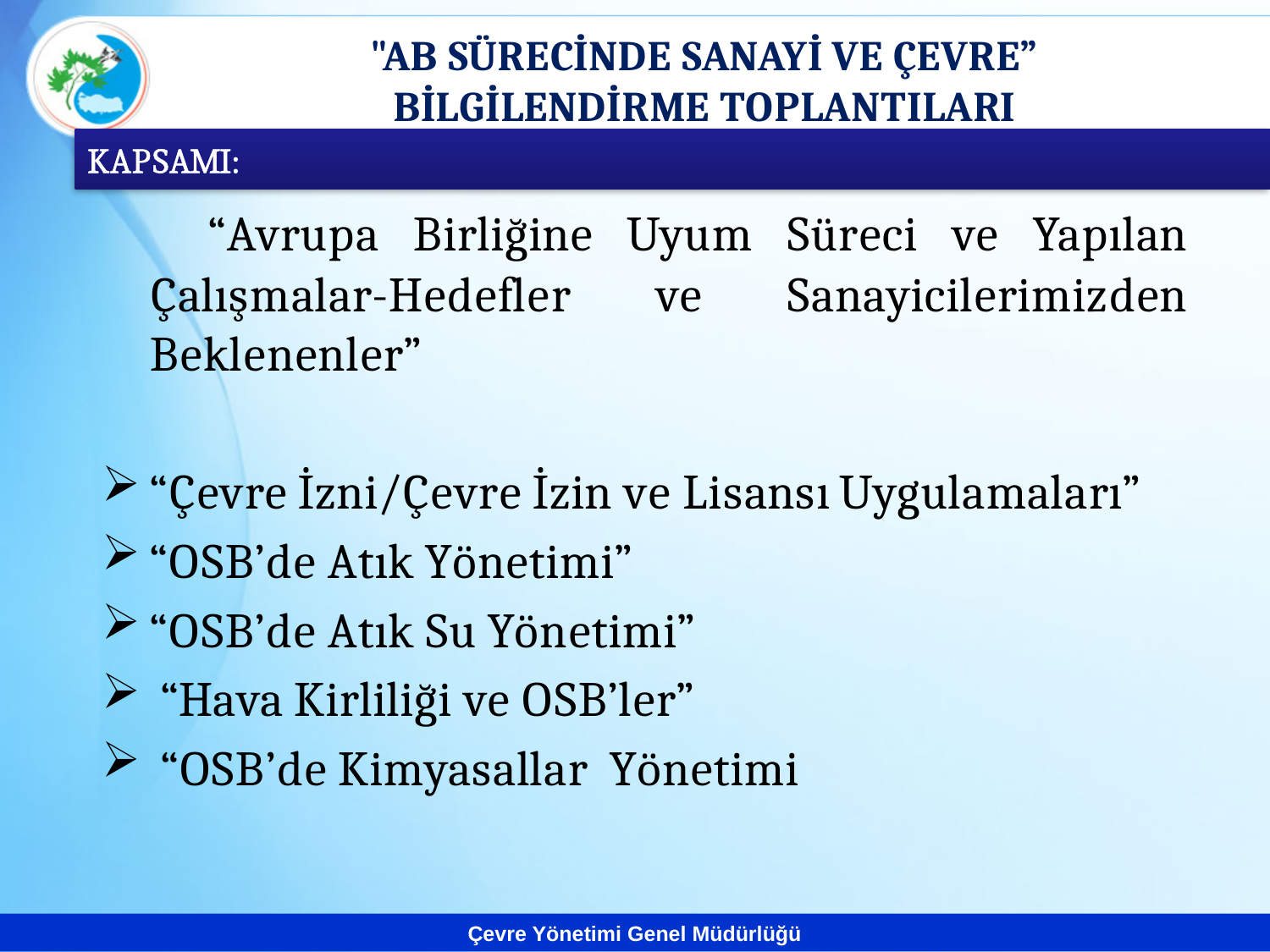

# "AB SÜRECİNDE SANAYİ VE ÇEVRE” BİLGİLENDİRME TOPLANTILARI
KAPSAMI:
   “Avrupa Birliğine Uyum Süreci ve Yapılan Çalışmalar-Hedefler ve Sanayicilerimizden Beklenenler”

“Çevre İzni/Çevre İzin ve Lisansı Uygulamaları”
“OSB’de Atık Yönetimi”
“OSB’de Atık Su Yönetimi”
 “Hava Kirliliği ve OSB’ler”
 “OSB’de Kimyasallar  Yönetimi